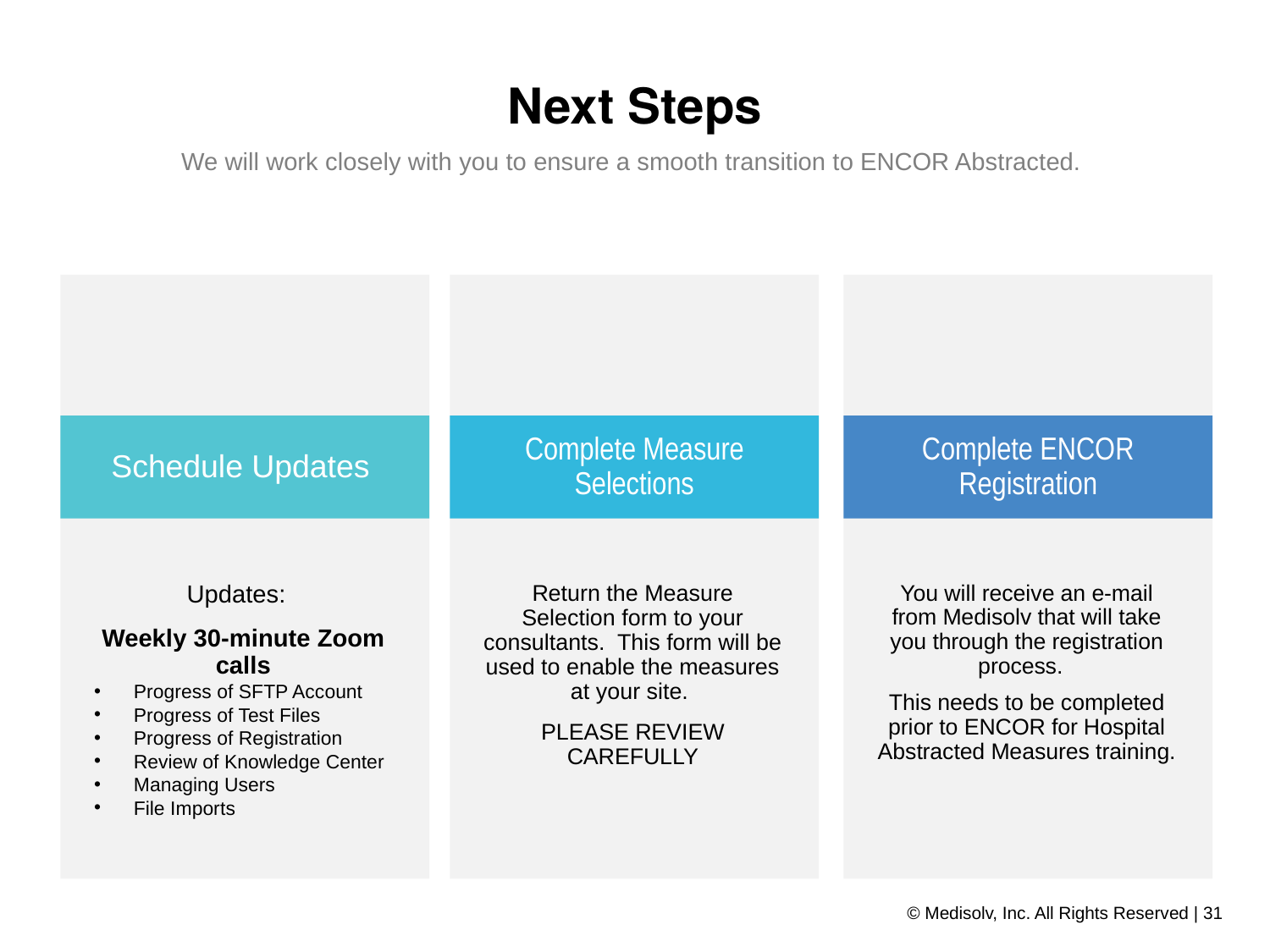

# Next Steps
We will work closely with you to ensure a smooth transition to ENCOR Abstracted.
Schedule Updates
Complete Measure Selections
Complete ENCOR Registration
Updates:
Weekly 30-minute Zoom calls
Progress of SFTP Account
Progress of Test Files
Progress of Registration
Review of Knowledge Center
Managing Users
File Imports
Return the Measure Selection form to your consultants.  This form will be used to enable the measures at your site.
PLEASE REVIEW CAREFULLY
You will receive an e-mail from Medisolv that will take you through the registration process.
This needs to be completed prior to ENCOR for Hospital Abstracted Measures training.